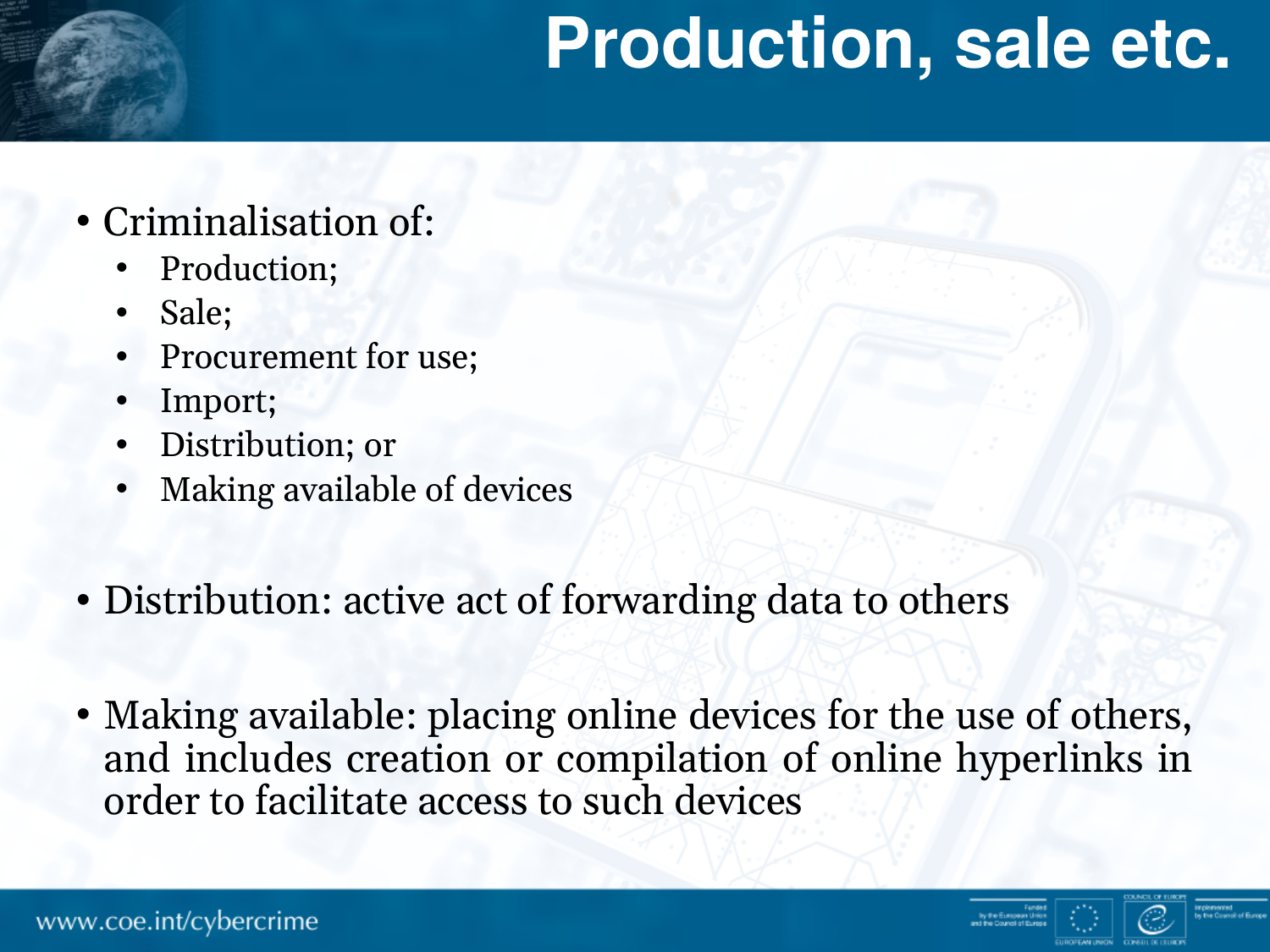

# Production, sale etc.
Criminalisation of:
Production;
Sale;
Procurement for use;
Import;
Distribution; or
Making available of devices

Distribution: active act of forwarding data to others

Making available: placing online devices for the use of others, and includes creation or compilation of online hyperlinks in order to facilitate access to such devices